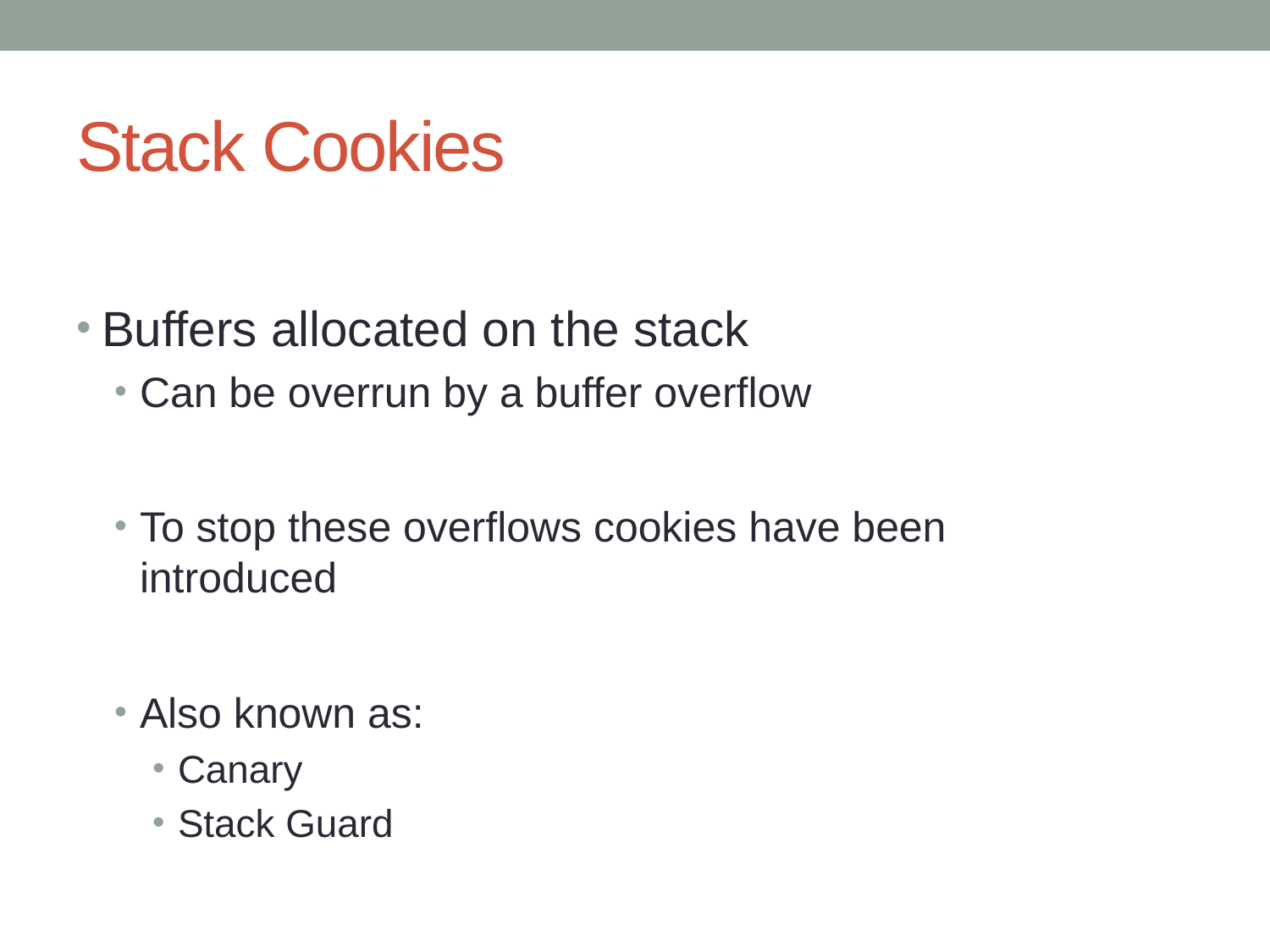

# Stack Cookies

Buffers allocated on the stack
Can be overrun by a buffer overflow

To stop these overflows cookies have been introduced

Also known as:
Canary
Stack Guard